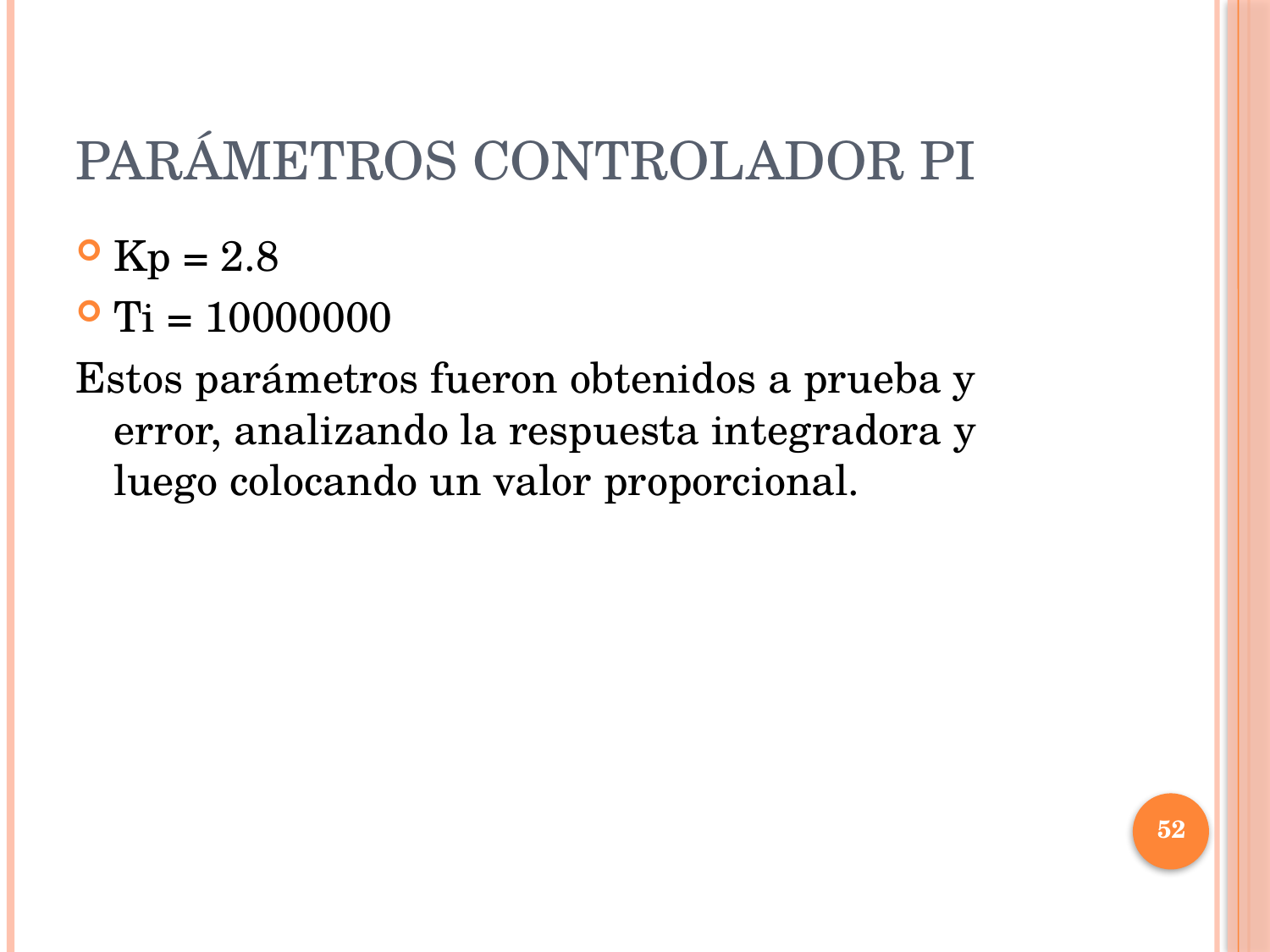

# Parámetros controlador PI
Kp = 2.8
Ti = 10000000
Estos parámetros fueron obtenidos a prueba y error, analizando la respuesta integradora y luego colocando un valor proporcional.

52